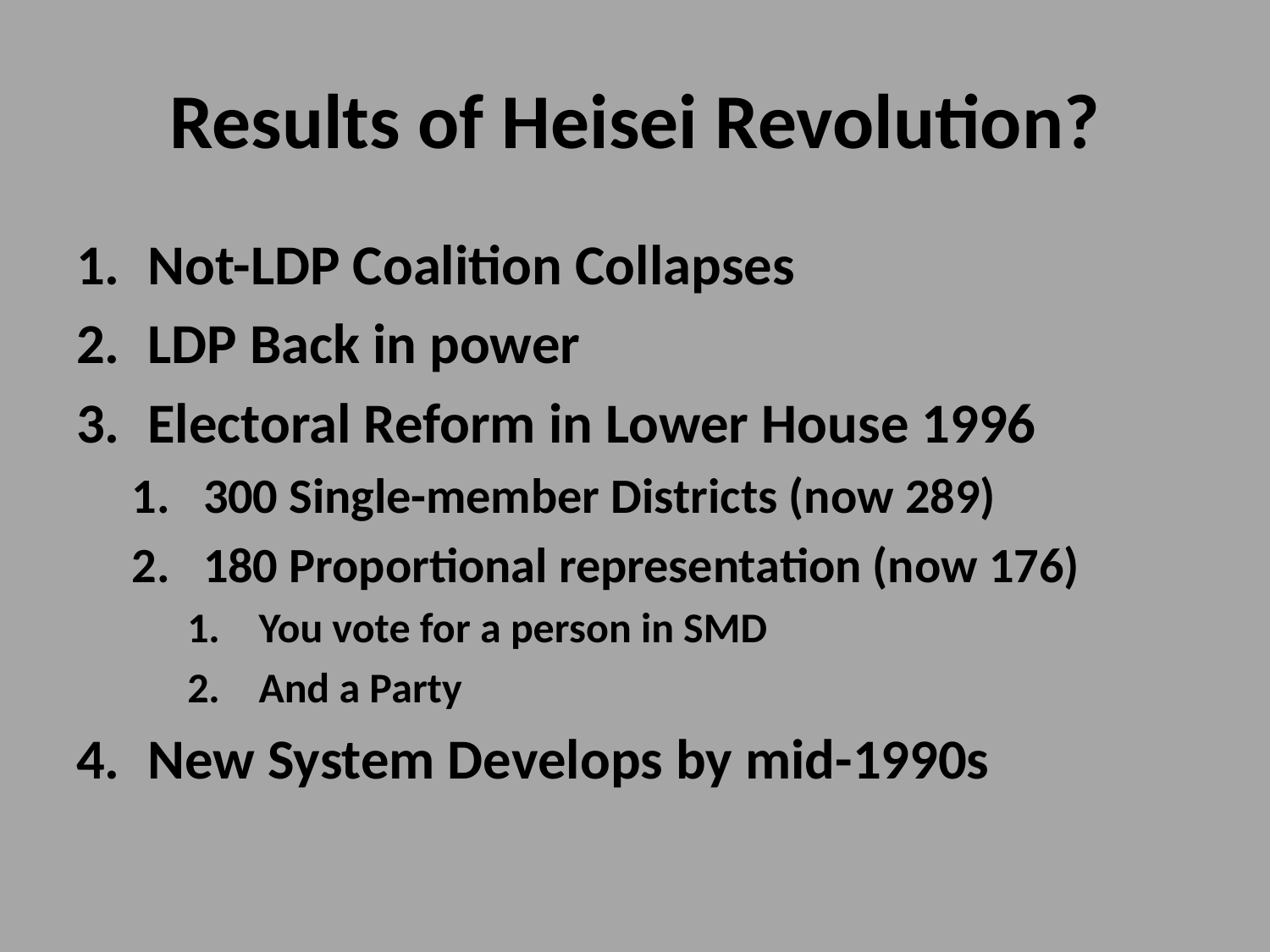

# Results of Heisei Revolution?
Not-LDP Coalition Collapses
LDP Back in power
Electoral Reform in Lower House 1996
300 Single-member Districts (now 289)
180 Proportional representation (now 176)
You vote for a person in SMD
And a Party
New System Develops by mid-1990s